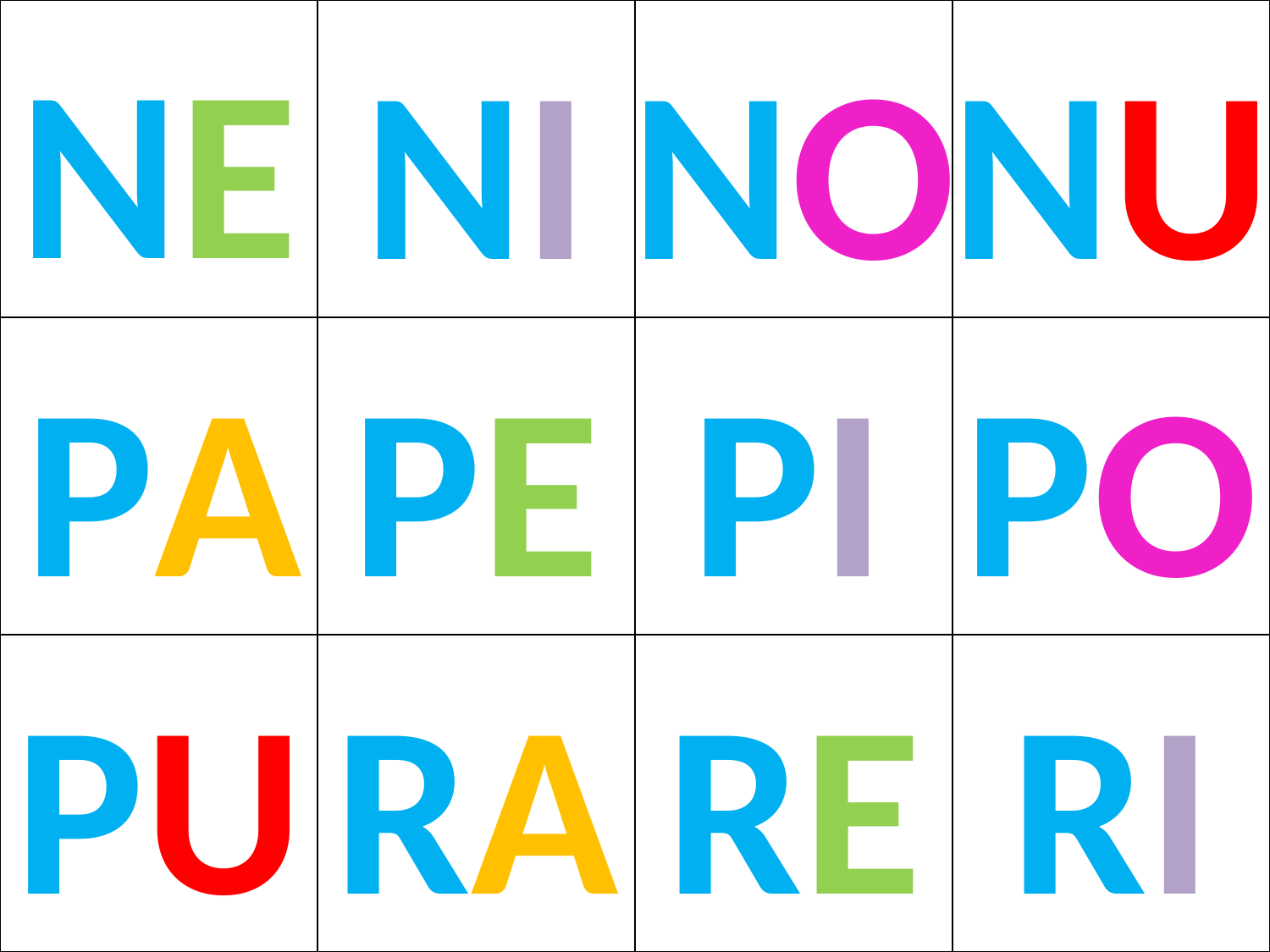

|  |  |  |  |
| --- | --- | --- | --- |
|  |  |  |  |
|  |  |  |  |
NE
NI
NO
NU
PA
PE
PI
PO
PU
RA
RE
RI